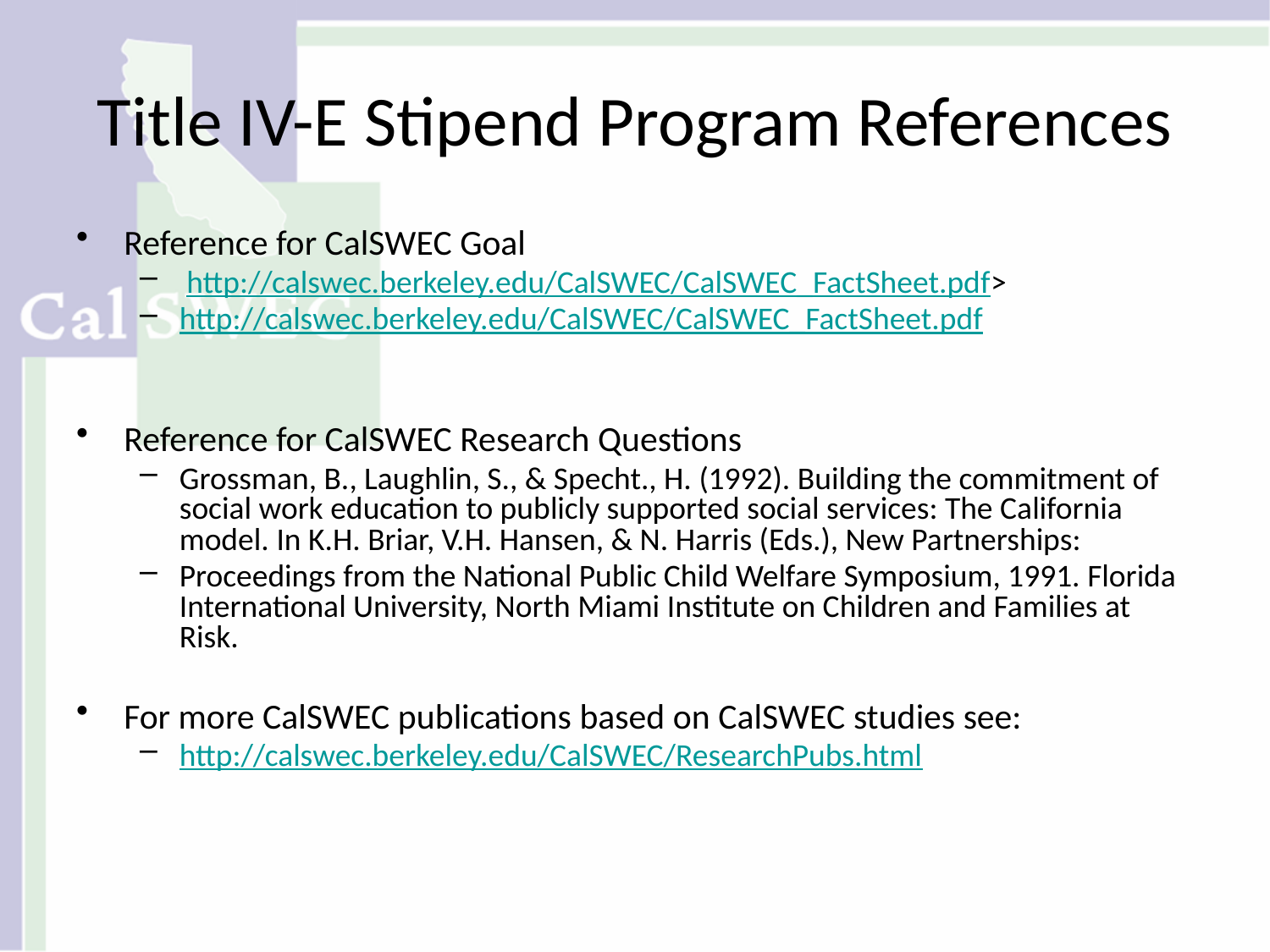

# Title IV-E Stipend Program References
Reference for CalSWEC Goal
 http://calswec.berkeley.edu/CalSWEC/CalSWEC_FactSheet.pdf>
http://calswec.berkeley.edu/CalSWEC/CalSWEC_FactSheet.pdf

Reference for CalSWEC Research Questions
Grossman, B., Laughlin, S., & Specht., H. (1992). Building the commitment of social work education to publicly supported social services: The California model. In K.H. Briar, V.H. Hansen, & N. Harris (Eds.), New Partnerships:
Proceedings from the National Public Child Welfare Symposium, 1991. Florida International University, North Miami Institute on Children and Families at Risk.

For more CalSWEC publications based on CalSWEC studies see:
http://calswec.berkeley.edu/CalSWEC/ResearchPubs.html